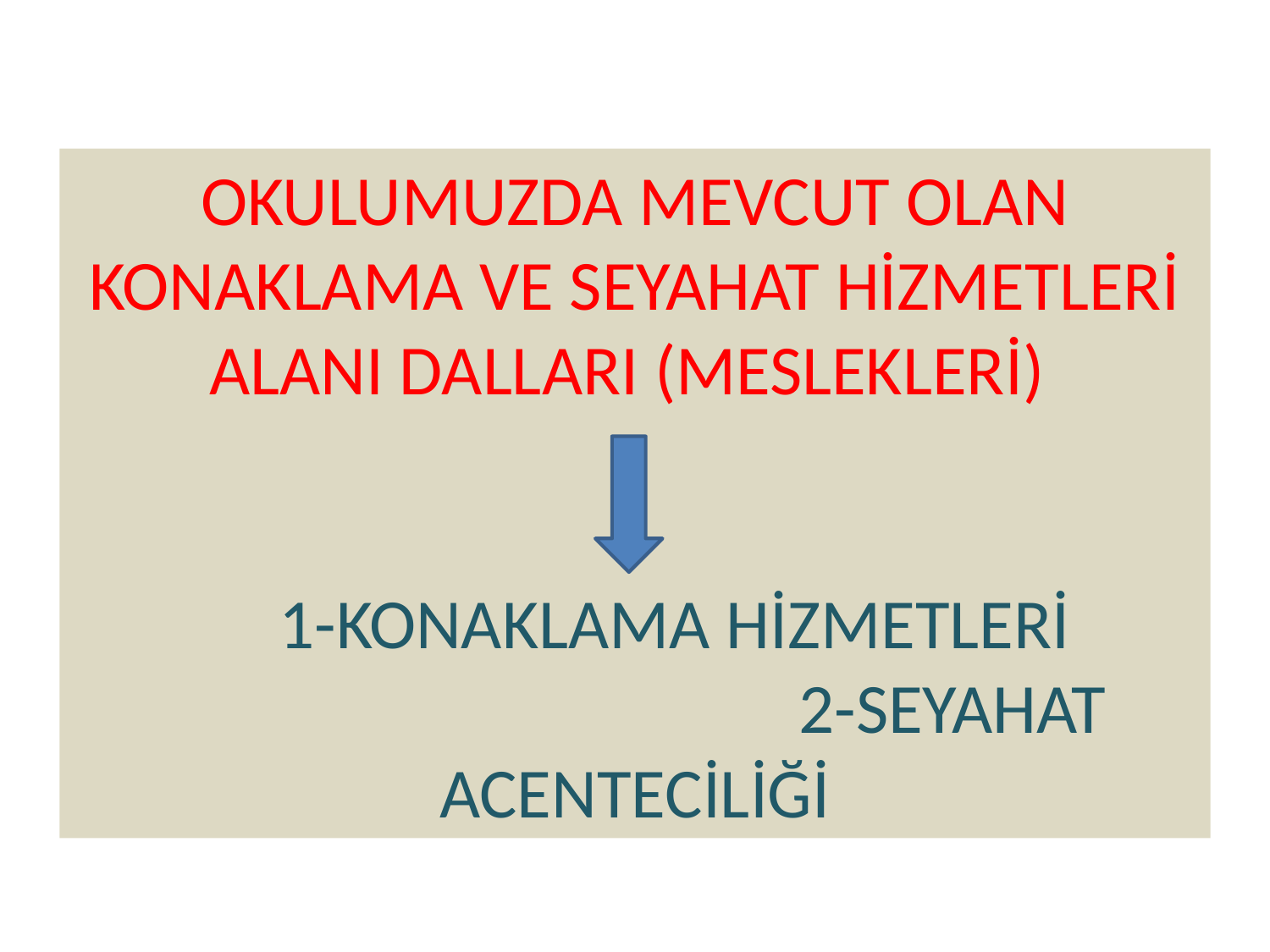

OKULUMUZDA MEVCUT OLAN
KONAKLAMA VE SEYAHAT HİZMETLERİ ALANI DALLARI (MESLEKLERİ)

             1-KONAKLAMA HİZMETLERİ                                           	2-SEYAHAT ACENTECİLİĞİ